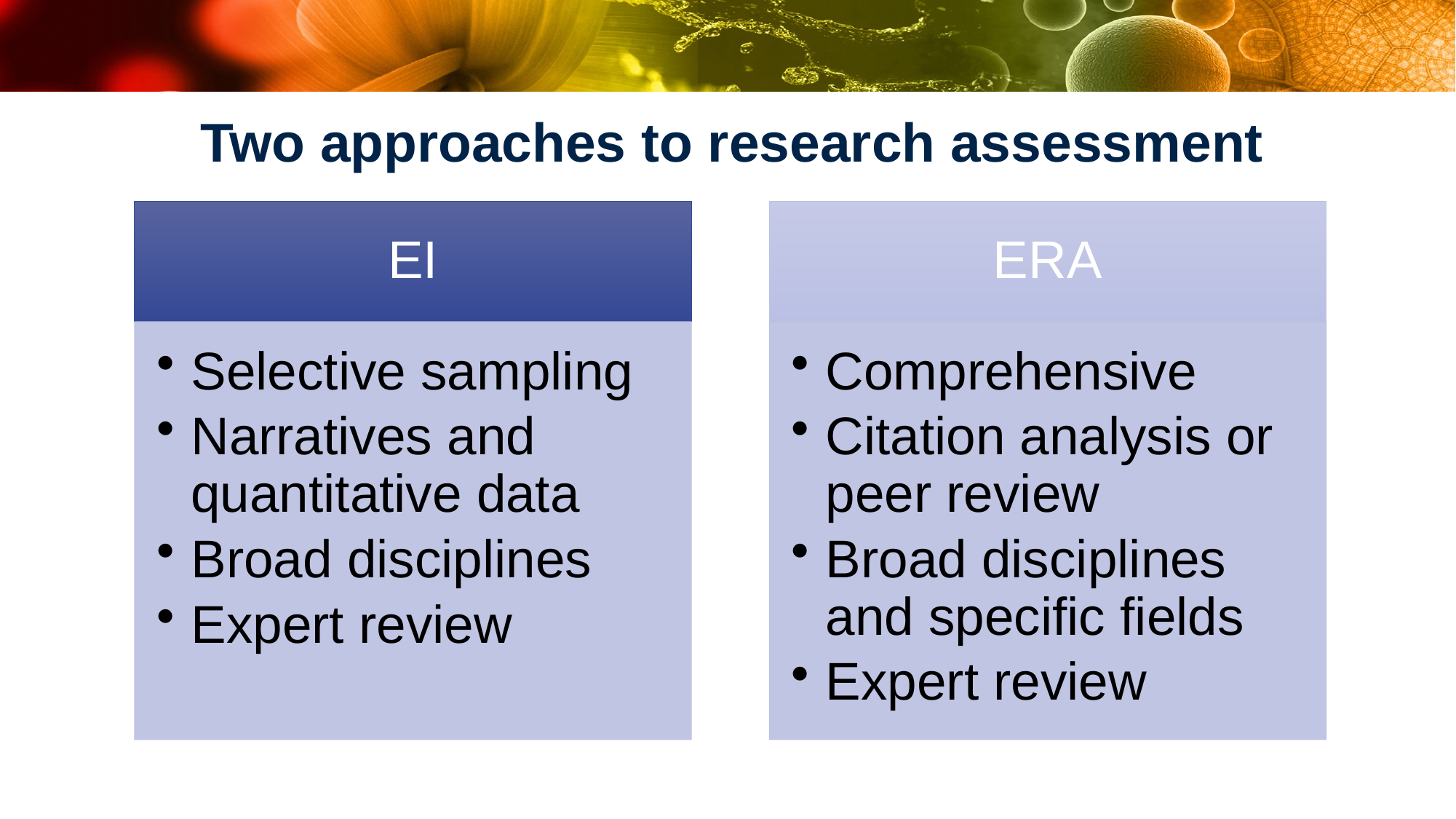

# Two approaches to research assessment
EI
Selective sampling
Narratives and quantitative data
Broad disciplines
Expert review
ERA
Comprehensive
Citation analysis or peer review
Broad disciplines and specific fields
Expert review